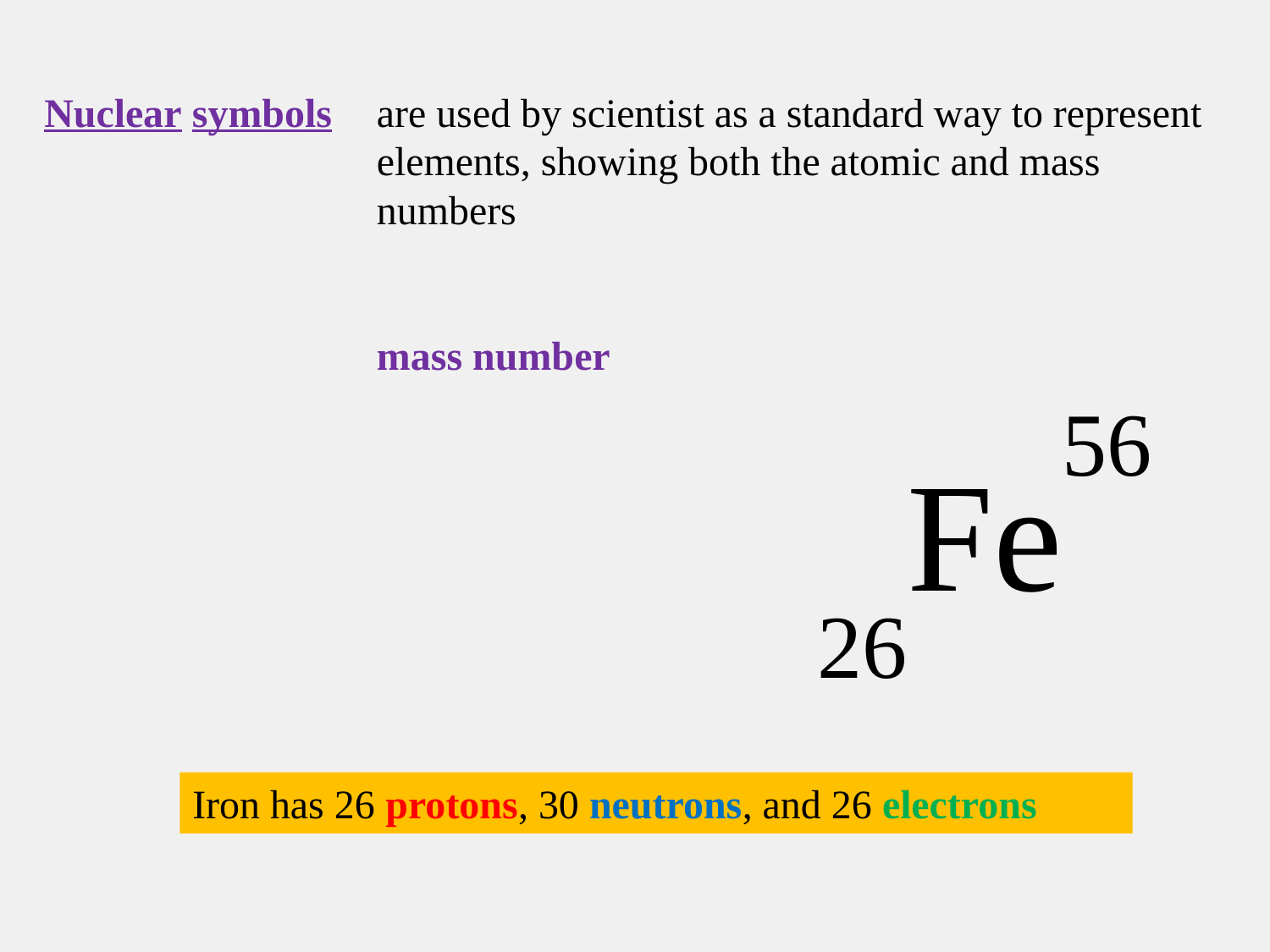

Nuclear symbols 	are used by scientist as a standard way to represent elements, showing both the atomic and mass numbers

	mass number

 	atomic #

26Fe56
Iron has 26 protons, 30 neutrons, and 26 electrons